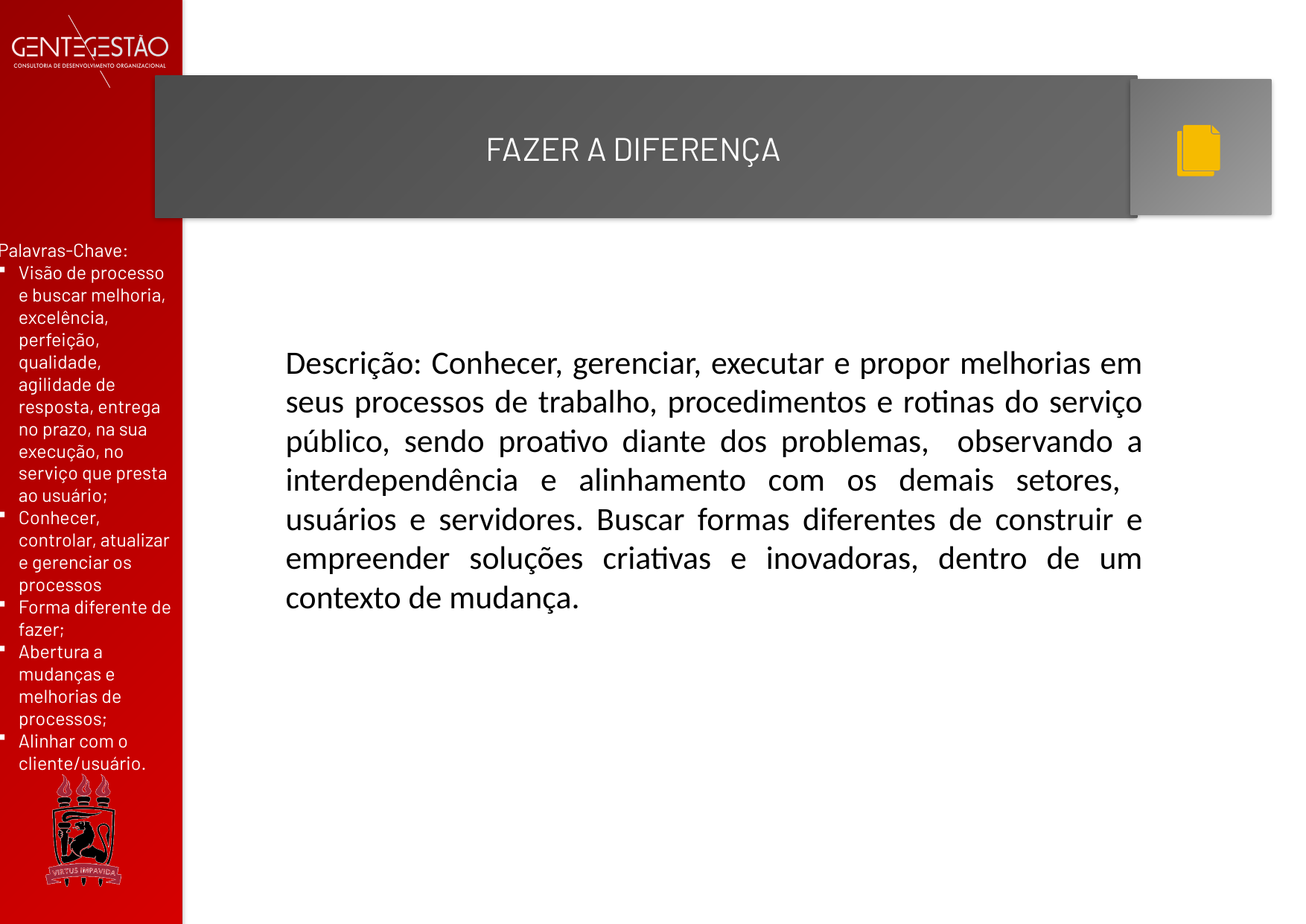

FAZER A DIFERENÇA

Palavras-Chave:
Visão de processo e buscar melhoria, excelência, perfeição, qualidade, agilidade de resposta, entrega no prazo, na sua execução, no serviço que presta ao usuário;
Conhecer, controlar, atualizar  e gerenciar os processos
Forma diferente de fazer;
Abertura a mudanças e melhorias de processos;
Alinhar com o cliente/usuário.
Descrição: Conhecer, gerenciar, executar e propor melhorias em seus processos de trabalho, procedimentos e rotinas do serviço público, sendo proativo diante dos problemas,  observando a interdependência e alinhamento com os demais setores,  usuários e servidores. Buscar formas diferentes de construir e empreender soluções criativas e inovadoras, dentro de um contexto de mudança.